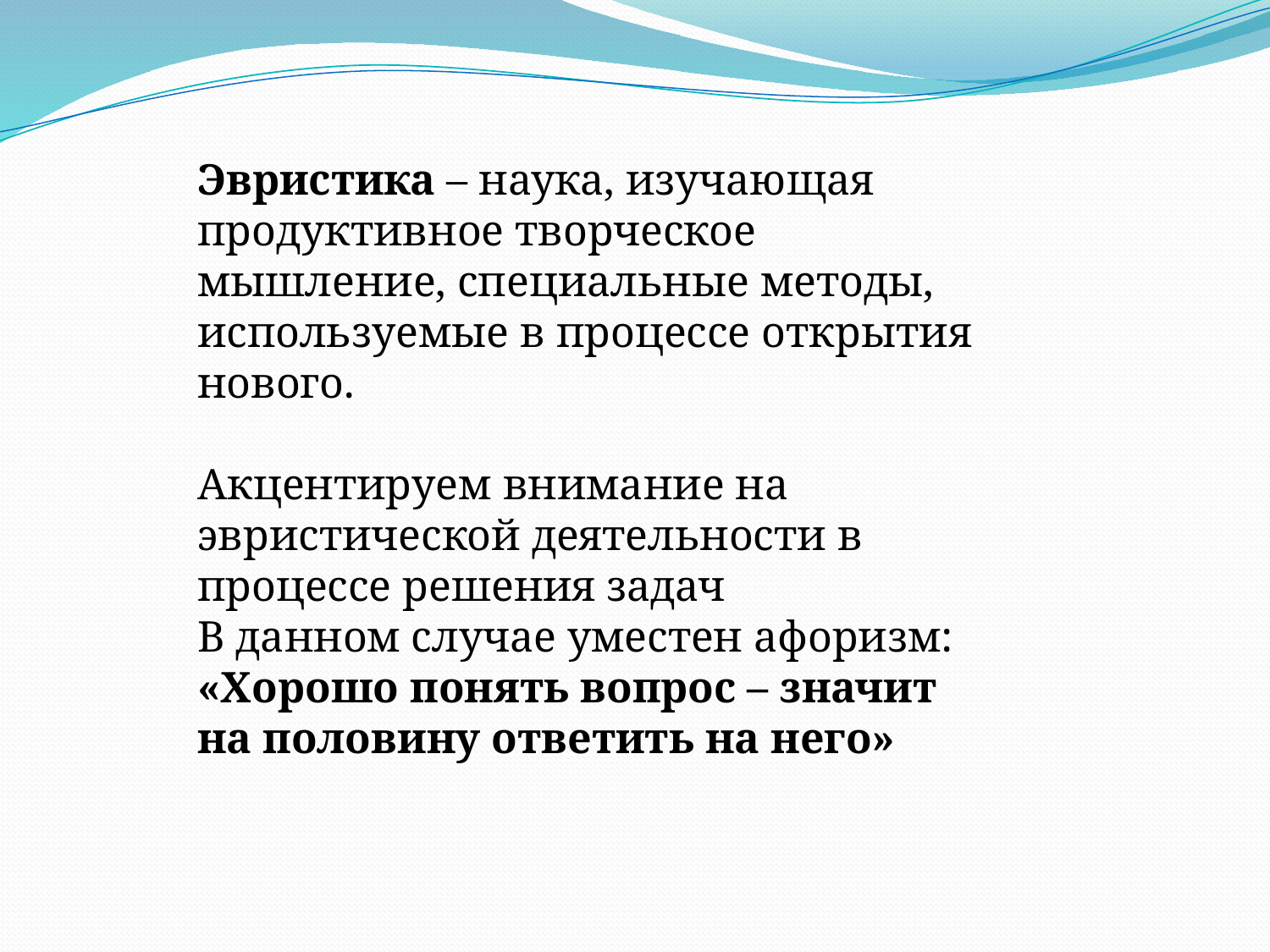

Эвристика – наука, изучающая продуктивное творческое мышление, специальные методы, используемые в процессе открытия нового.
Акцентируем внимание на эвристической деятельности в процессе решения задач
В данном случае уместен афоризм: «Хорошо понять вопрос – значит на половину ответить на него»